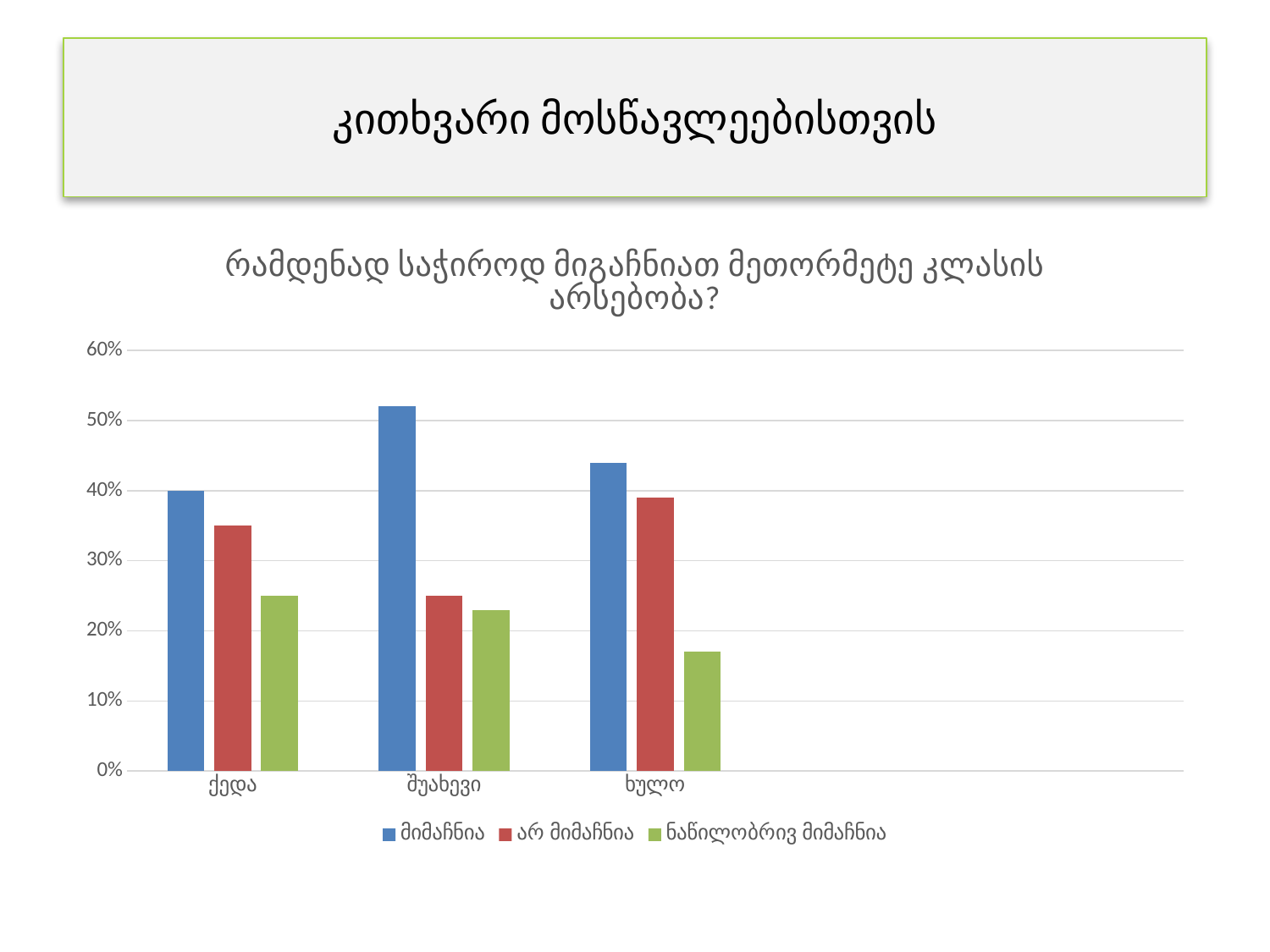

# კითხვარი მოსწავლეებისთვის

### Chart: რამდენად საჭიროდ მიგაჩნიათ მეთორმეტე კლასის არსებობა?

| Category | მიმაჩნია | არ მიმაჩნია | ნაწილობრივ მიმაჩნია |
|---|---|---|---|
| ქედა | 0.4 | 0.3500000000000002 | 0.25 |
| შუახევი | 0.52 | 0.25 | 0.23 |
| ხულო | 0.44 | 0.39000000000000024 | 0.17 |